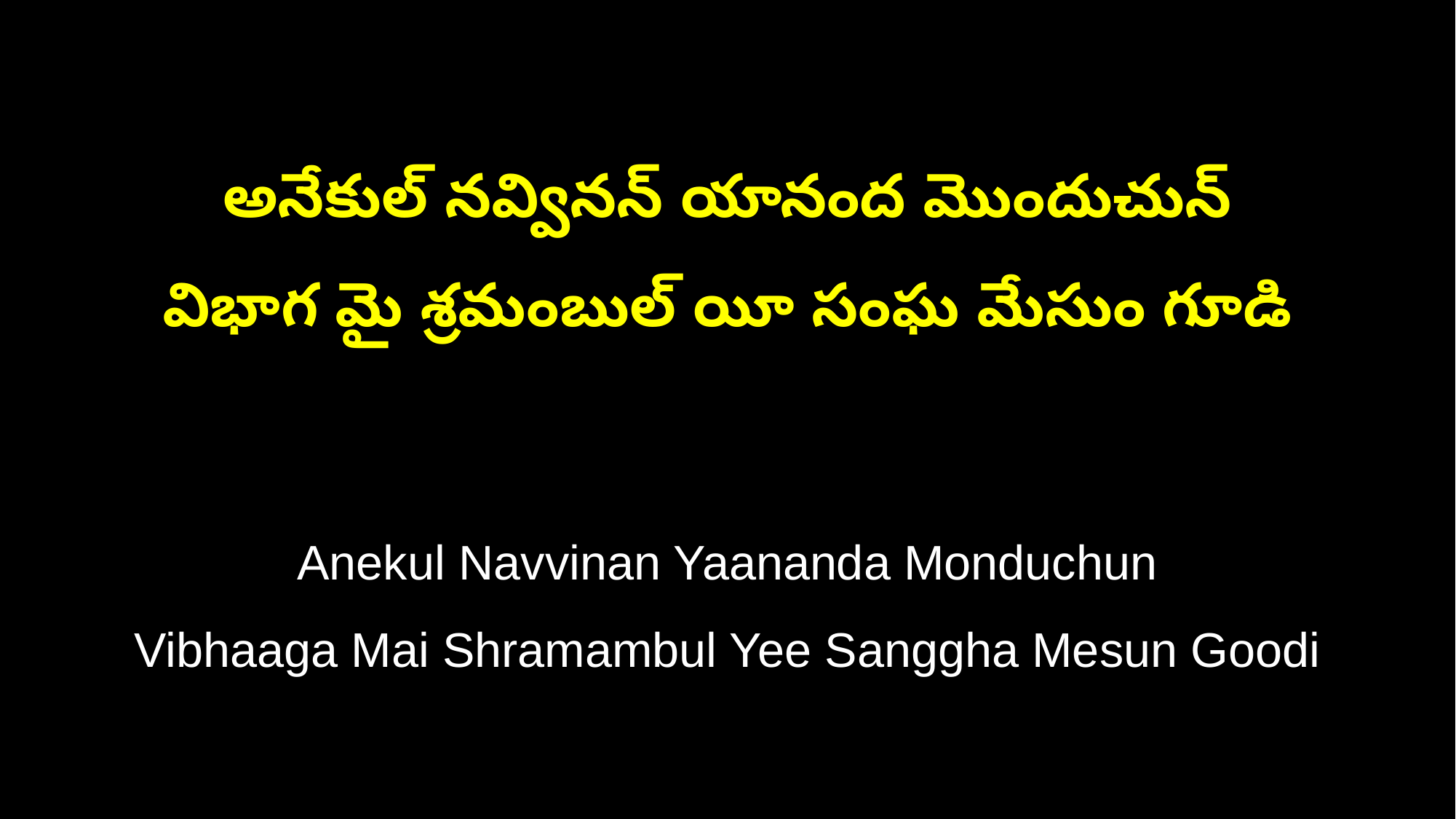

అనేకుల్‌ నవ్వినన్‌ యానంద మొందుచున్‌
విభాగ మై శ్రమంబుల్‌ యీ సంఘ మేసుం గూడి
Anekul Navvinan Yaananda Monduchun
Vibhaaga Mai Shramambul Yee Sanggha Mesun Goodi